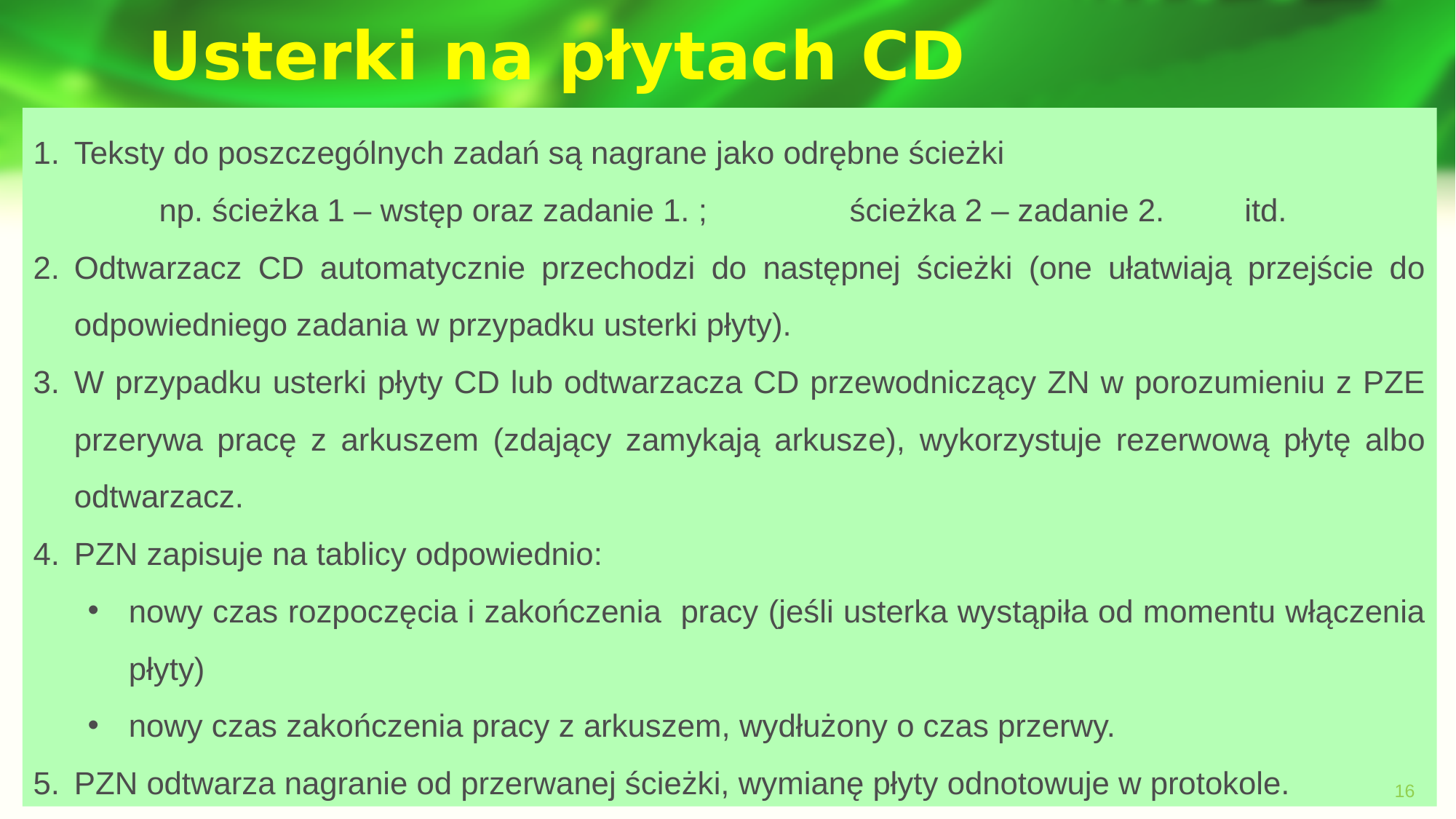

# Usterki na płytach CD
Teksty do poszczególnych zadań są nagrane jako odrębne ścieżki
        np. ścieżka 1 – wstęp oraz zadanie 1. ;                ścieżka 2 – zadanie 2.         itd.
Odtwarzacz CD automatycznie przechodzi do następnej ścieżki (one ułatwiają przejście do odpowiedniego zadania w przypadku usterki płyty).
W przypadku usterki płyty CD lub odtwarzacza CD przewodniczący ZN w porozumieniu z PZE przerywa pracę z arkuszem (zdający zamykają arkusze), wykorzystuje rezerwową płytę albo odtwarzacz.
PZN zapisuje na tablicy odpowiednio:
nowy czas rozpoczęcia i zakończenia  pracy (jeśli usterka wystąpiła od momentu włączenia płyty)
nowy czas zakończenia pracy z arkuszem, wydłużony o czas przerwy.
PZN odtwarza nagranie od przerwanej ścieżki, wymianę płyty odnotowuje w protokole.
16